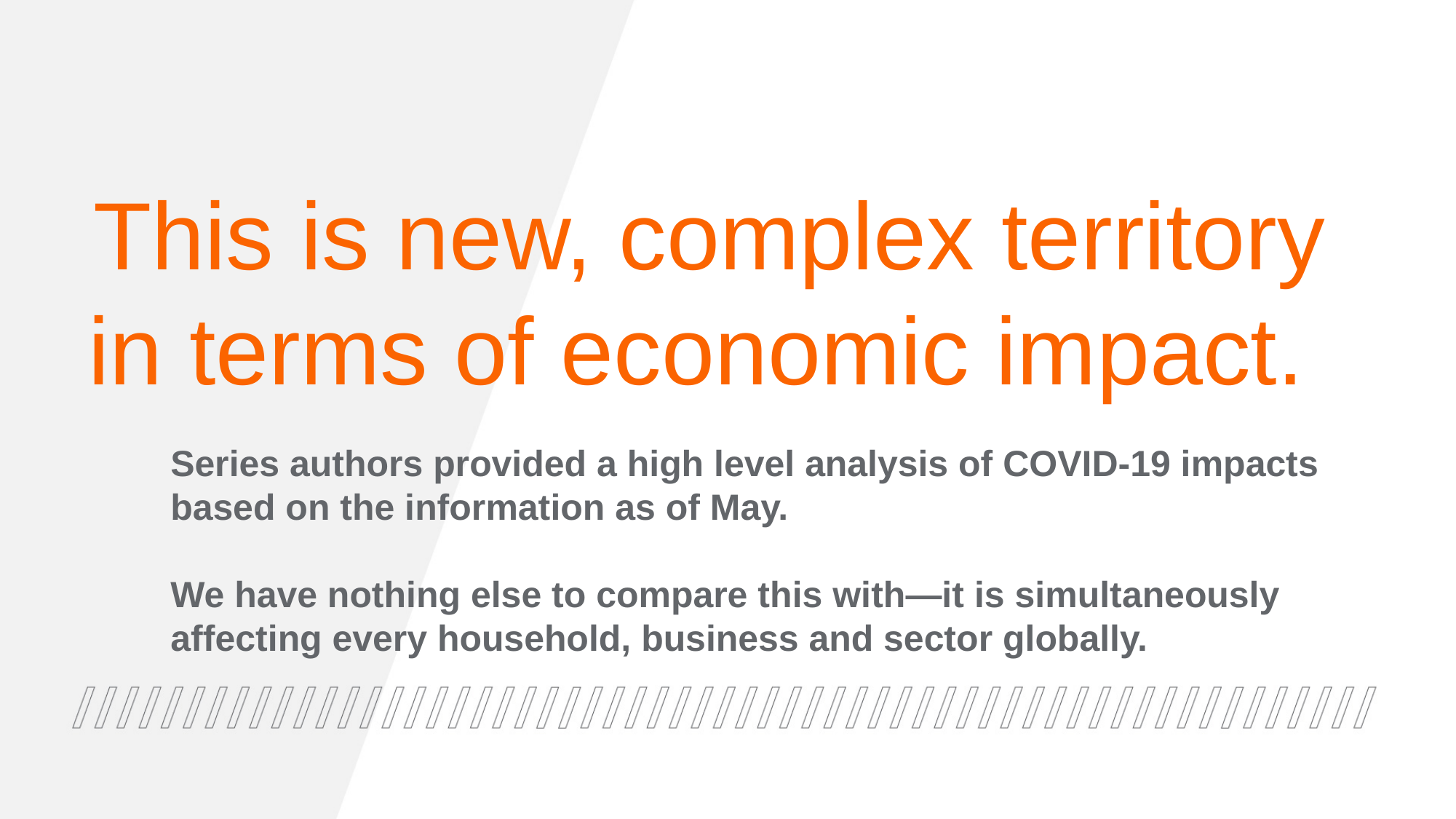

This is new, complex territory in terms of economic impact.
Series authors provided a high level analysis of COVID-19 impacts based on the information as of May.

We have nothing else to compare this with—it is simultaneously affecting every household, business and sector globally.